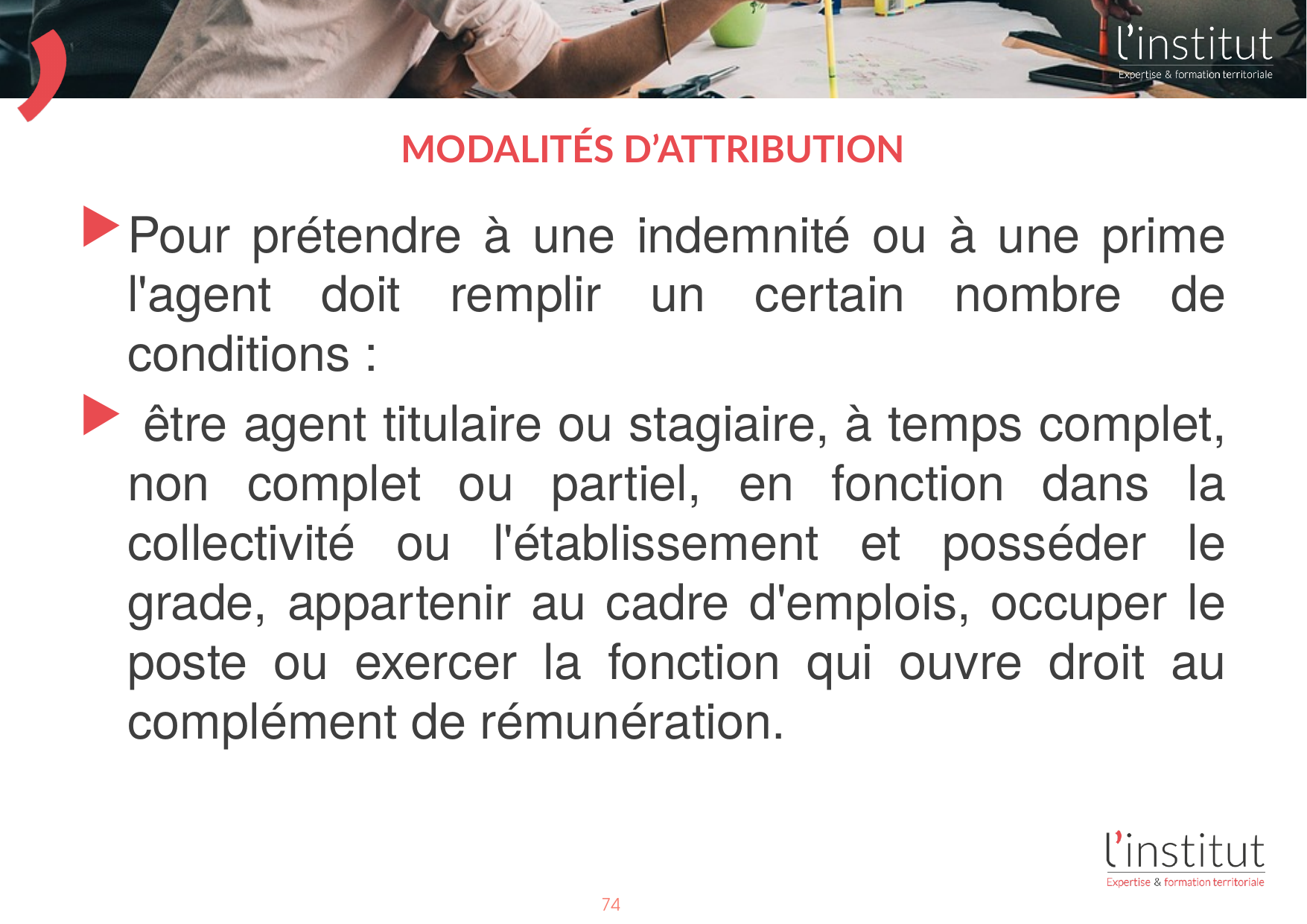

# Modalités d’attribution
Pour prétendre à une indemnité ou à une prime l'agent doit remplir un certain nombre de conditions :
 être agent titulaire ou stagiaire, à temps complet, non complet ou partiel, en fonction dans la collectivité ou l'établissement et posséder le grade, appartenir au cadre d'emplois, occuper le poste ou exercer la fonction qui ouvre droit au complément de rémunération.